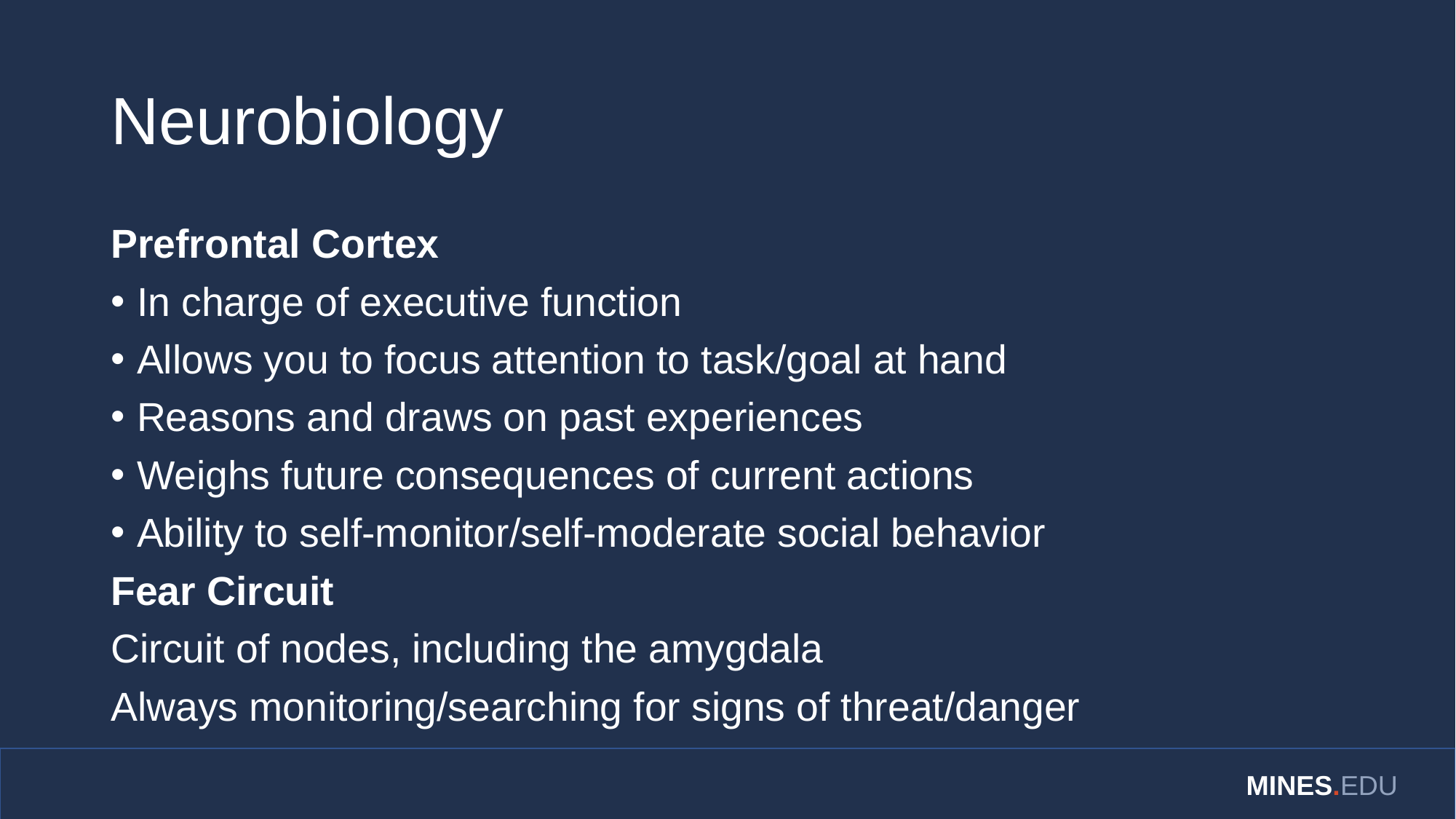

# Neurobiology
Prefrontal Cortex
In charge of executive function
Allows you to focus attention to task/goal at hand
Reasons and draws on past experiences
Weighs future consequences of current actions
Ability to self-monitor/self-moderate social behavior
Fear Circuit
Circuit of nodes, including the amygdala
Always monitoring/searching for signs of threat/danger